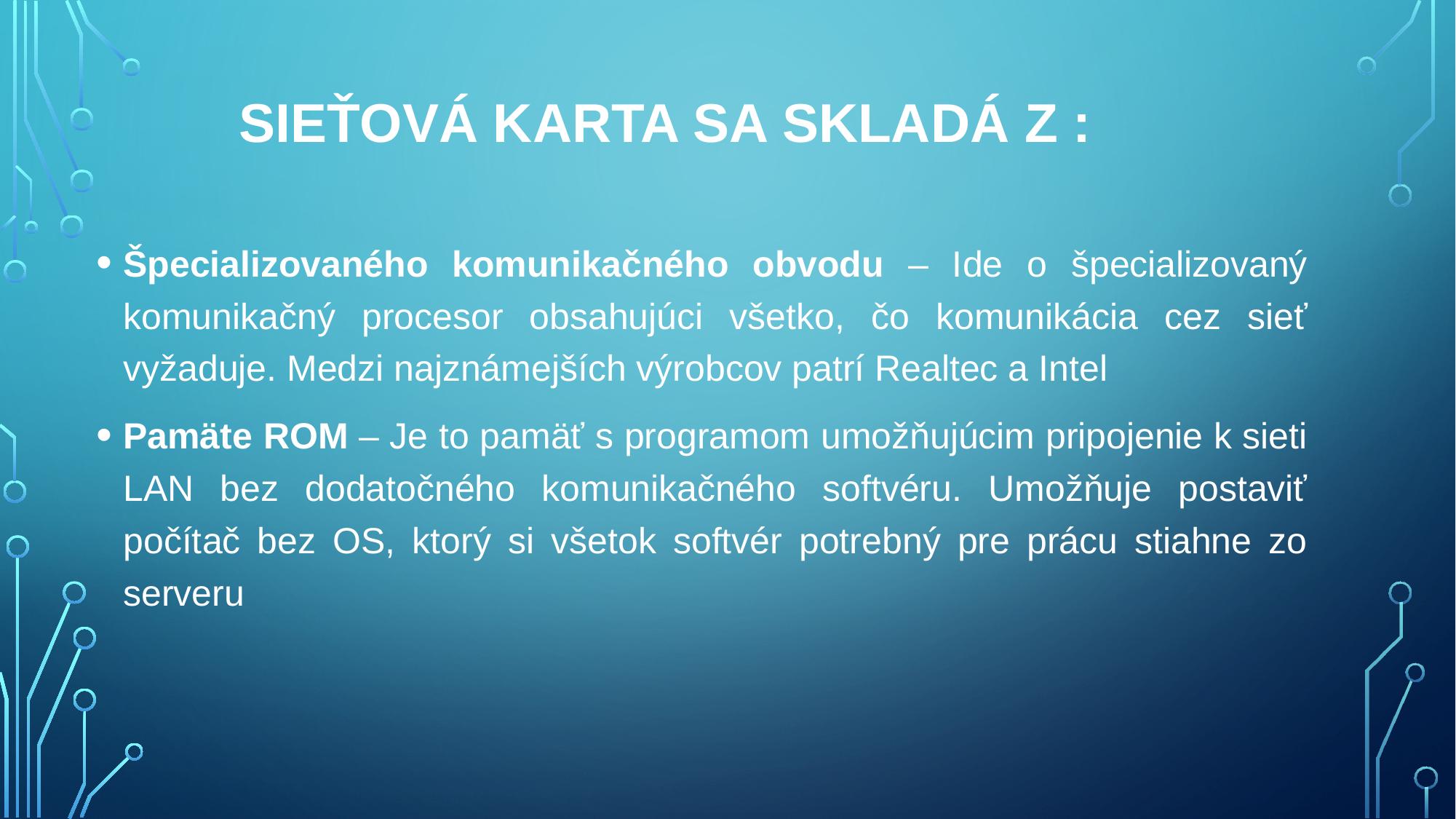

# Sieťová karta sa skladá z :
Špecializovaného komunikačného obvodu – Ide o špecializovaný komunikačný procesor obsahujúci všetko, čo komunikácia cez sieť vyžaduje. Medzi najznámejších výrobcov patrí Realtec a Intel
Pamäte ROM – Je to pamäť s programom umožňujúcim pripojenie k sieti LAN bez dodatočného komunikačného softvéru. Umožňuje postaviť počítač bez OS, ktorý si všetok softvér potrebný pre prácu stiahne zo serveru